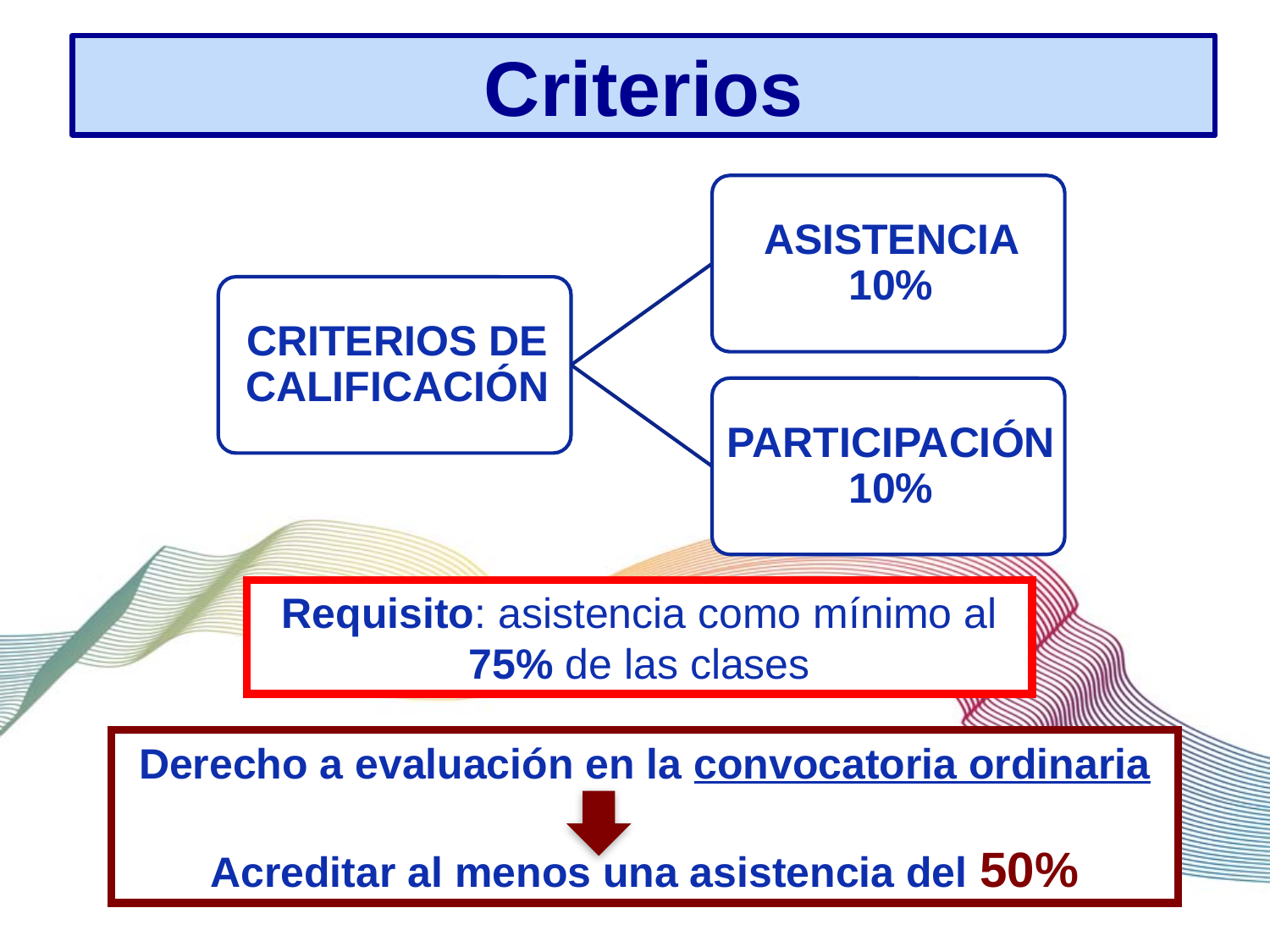

# Criterios
CRITERIOS DE CALIFICACIÓN

ASISTENCIA 10%

PARTICIPACIÓN 10%
Requisito: asistencia como mínimo al 75% de las clases
Derecho a evaluación en la convocatoria ordinaria

Acreditar al menos una asistencia del 50%